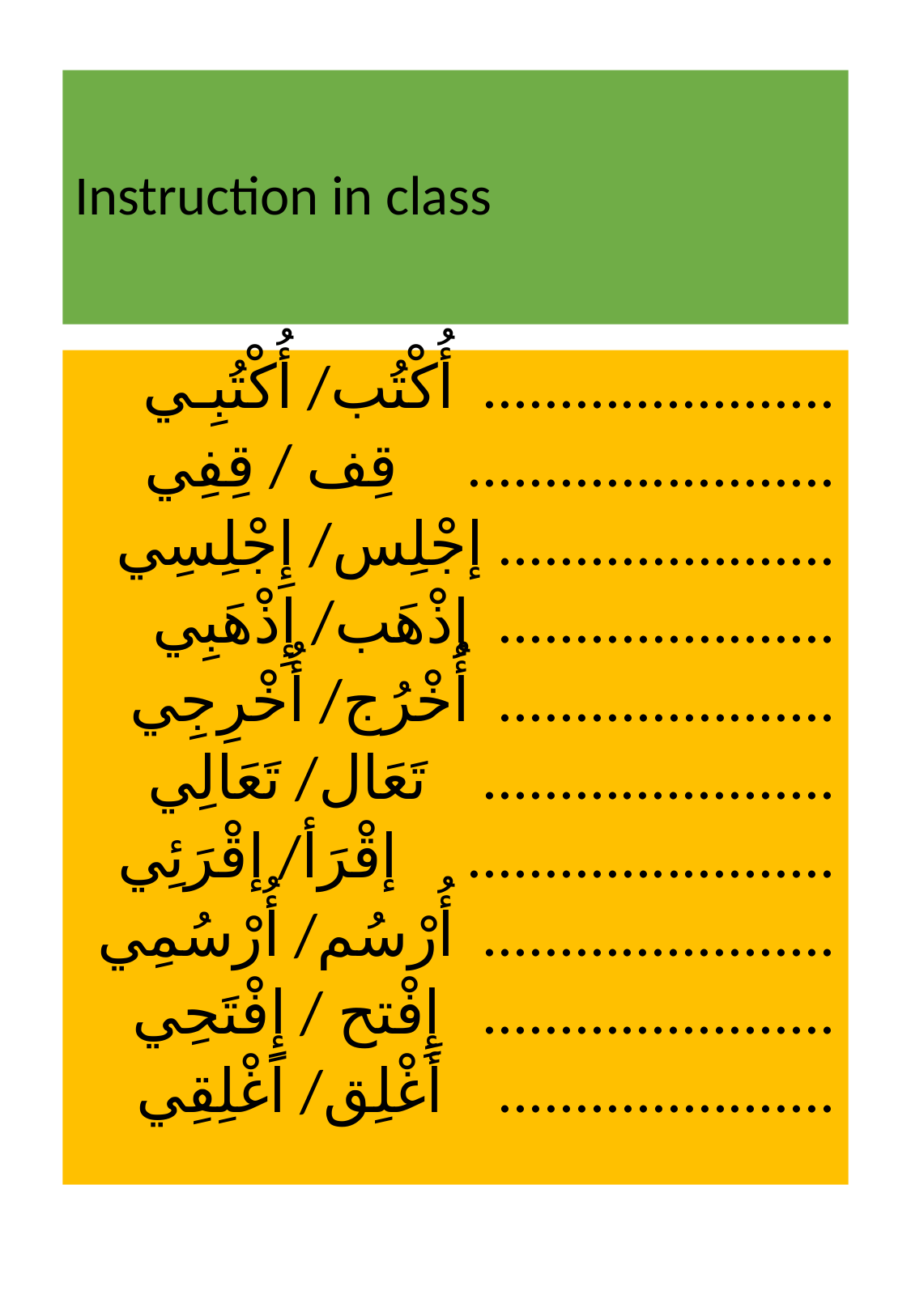

# Instruction in class
أُكْتُب/ أُكْتُبِـي  .......................
قِف / قِفِي     ........................
إجْلِس/ إِجْلِسِي ......................
إذْهَب/ إِذْهَبِي  ......................
أُخْرُج/ أُخْرِجِي  ......................
تَعَال/ تَعَالِي    .......................
إقْرَأ/ إقْرَئِي     ........................
أُرْسُم/ أُرْسُمِي  .......................
إِفْتح / إِفْتَحِي   .......................
أَغْلِق/ اَغْلِقِي    ......................